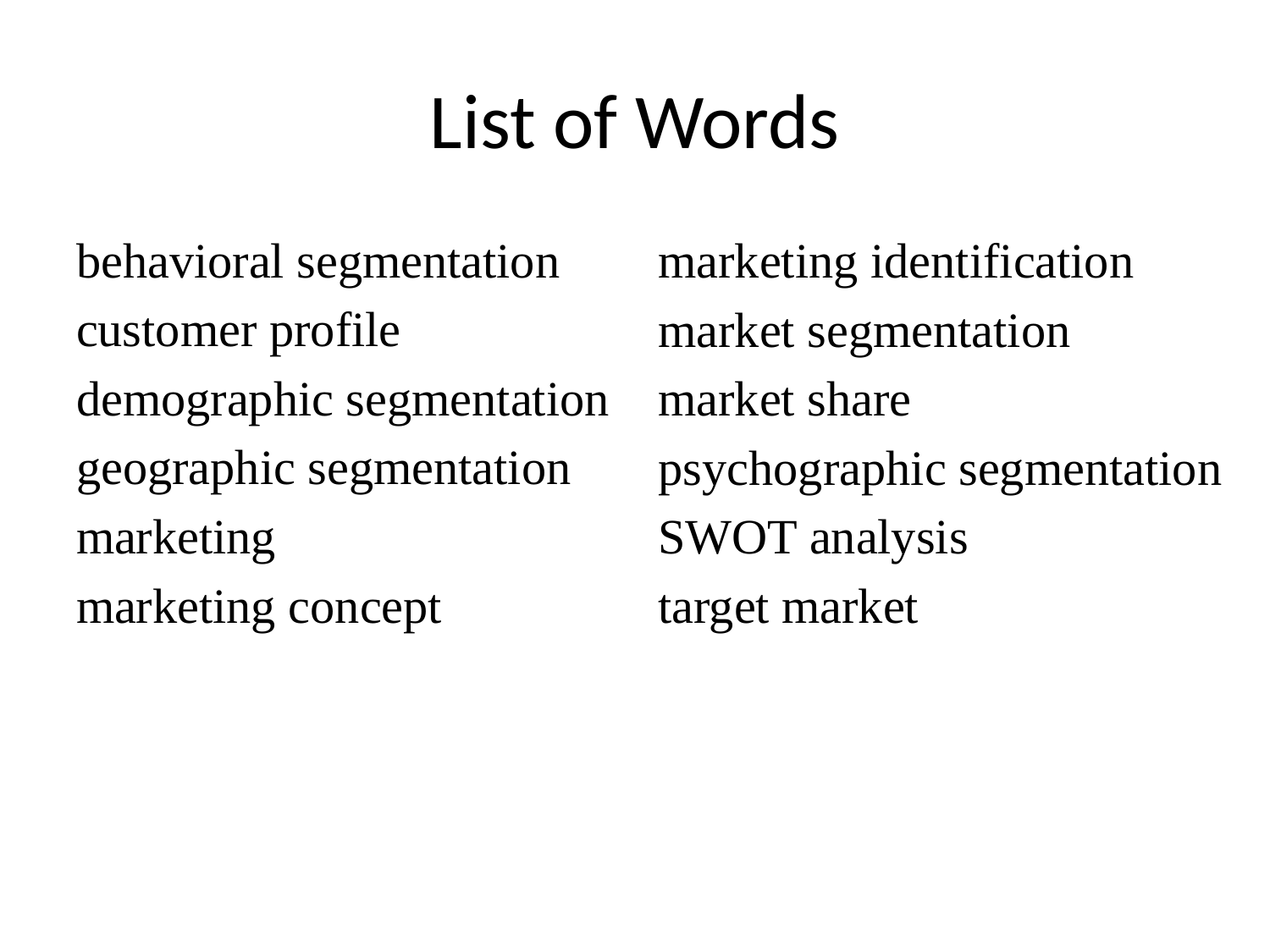

# List of Words
behavioral segmentation
customer profile
demographic segmentation
geographic segmentation
marketing
marketing concept
marketing identification
market segmentation
market share
psychographic segmentation
SWOT analysis
target market